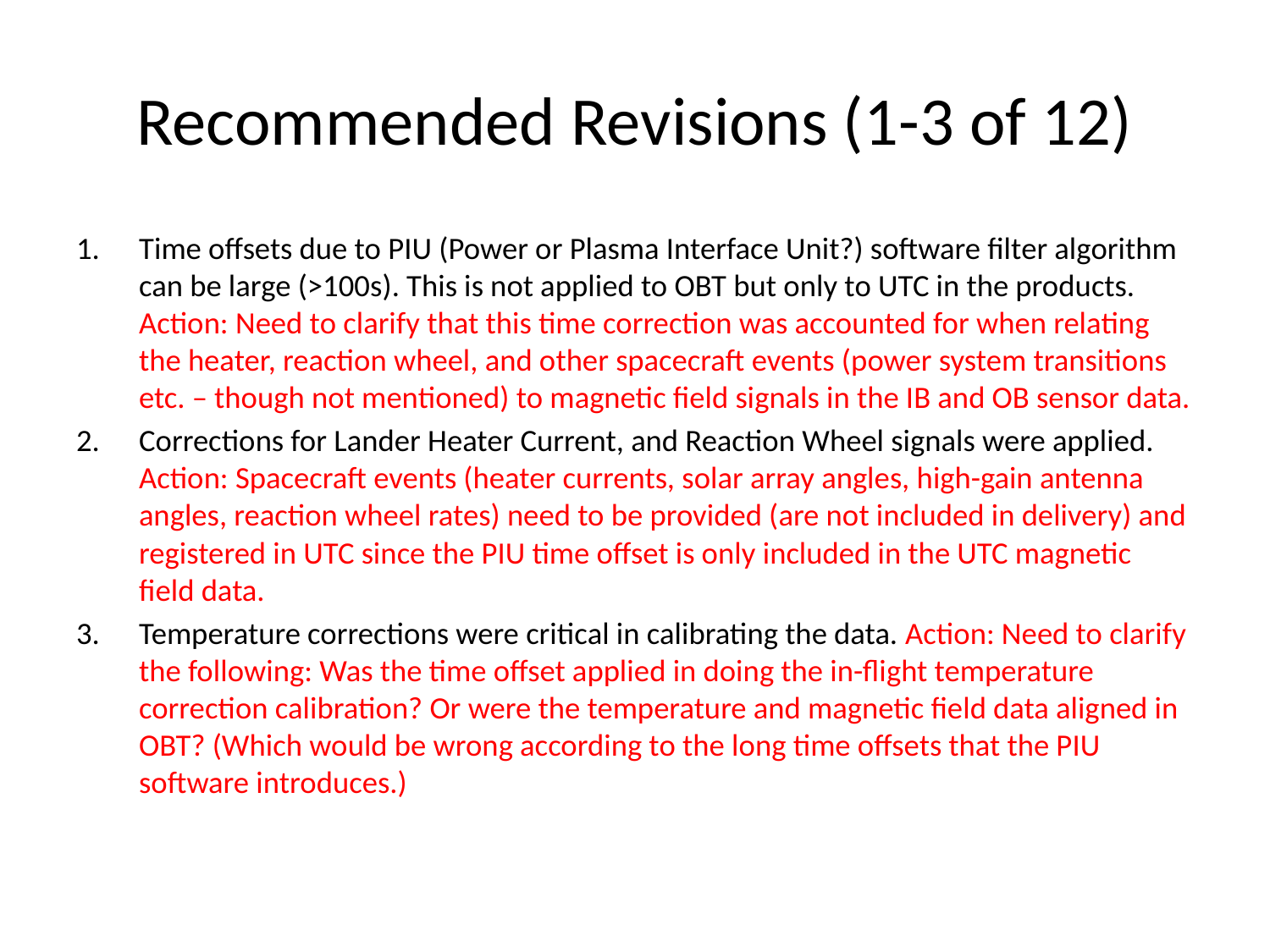

# Recommended Revisions (1-3 of 12)
Time offsets due to PIU (Power or Plasma Interface Unit?) software filter algorithm can be large (>100s). This is not applied to OBT but only to UTC in the products. Action: Need to clarify that this time correction was accounted for when relating the heater, reaction wheel, and other spacecraft events (power system transitions etc. – though not mentioned) to magnetic field signals in the IB and OB sensor data.
Corrections for Lander Heater Current, and Reaction Wheel signals were applied. Action: Spacecraft events (heater currents, solar array angles, high-gain antenna angles, reaction wheel rates) need to be provided (are not included in delivery) and registered in UTC since the PIU time offset is only included in the UTC magnetic field data.
Temperature corrections were critical in calibrating the data. Action: Need to clarify the following: Was the time offset applied in doing the in-flight temperature correction calibration? Or were the temperature and magnetic field data aligned in OBT? (Which would be wrong according to the long time offsets that the PIU software introduces.)